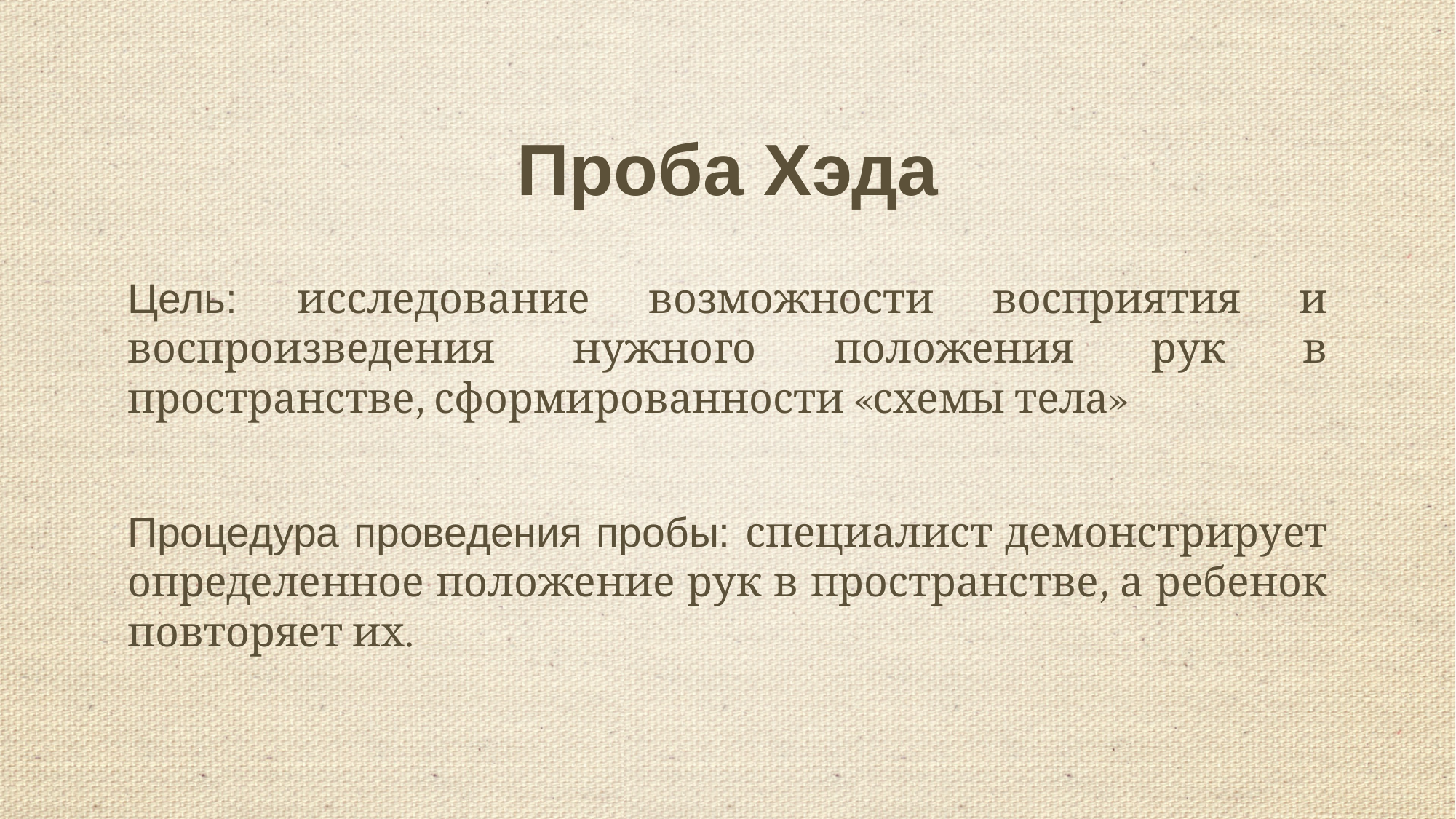

# Проба Хэда
Цель: исследование возможности восприятия и воспроизведения нужного положения рук в пространстве, сформированности «схемы тела»

Процедура проведения пробы: специалист демонстрирует определенное положение рук в пространстве, а ребенок повторяет их.